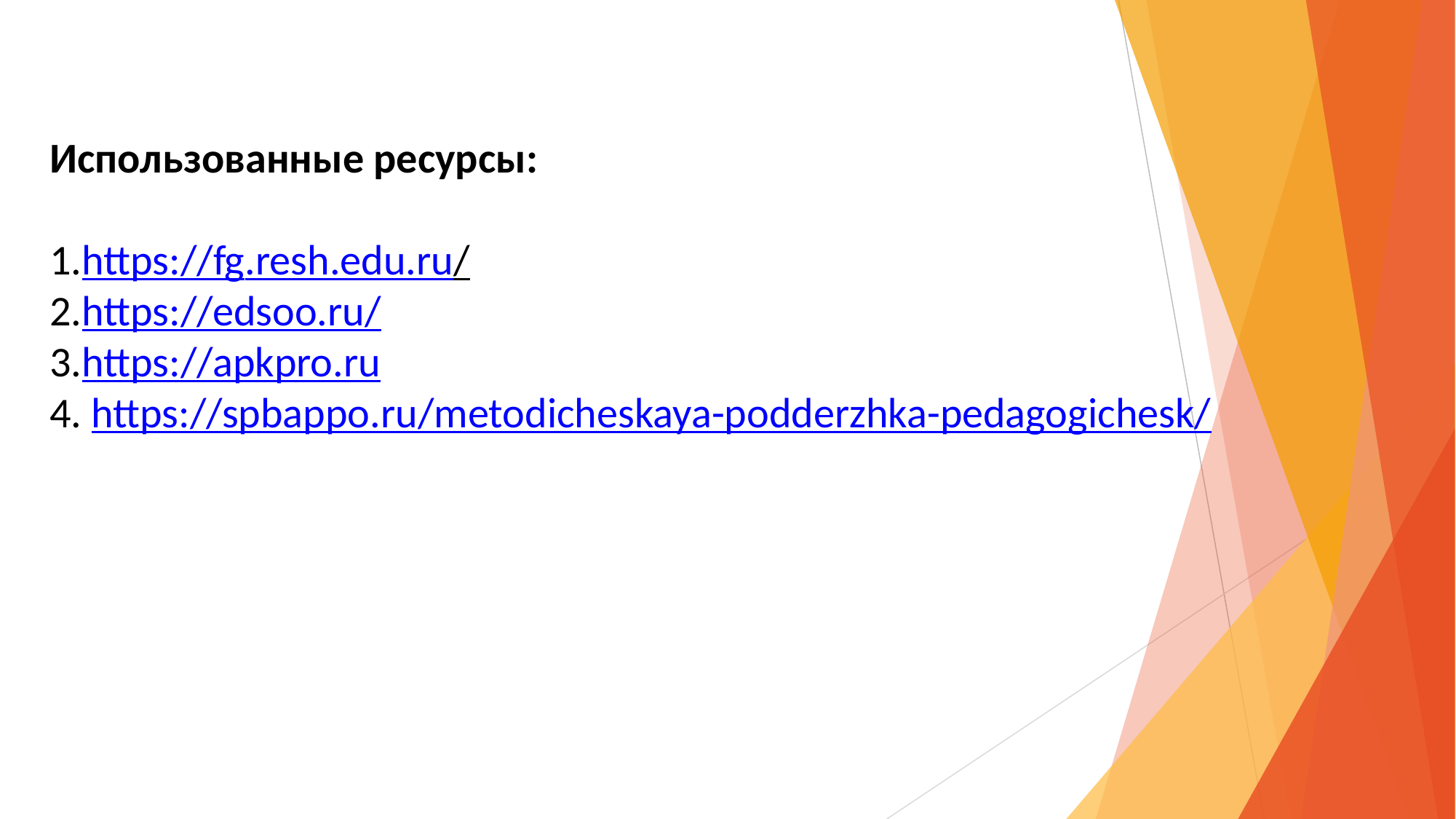

#
Использованные ресурсы:

1.https://fg.resh.edu.ru/
2.https://edsoo.ru/
3.https://apkpro.ru
4. https://spbappo.ru/metodicheskaya-podderzhka-pedagogichesk/